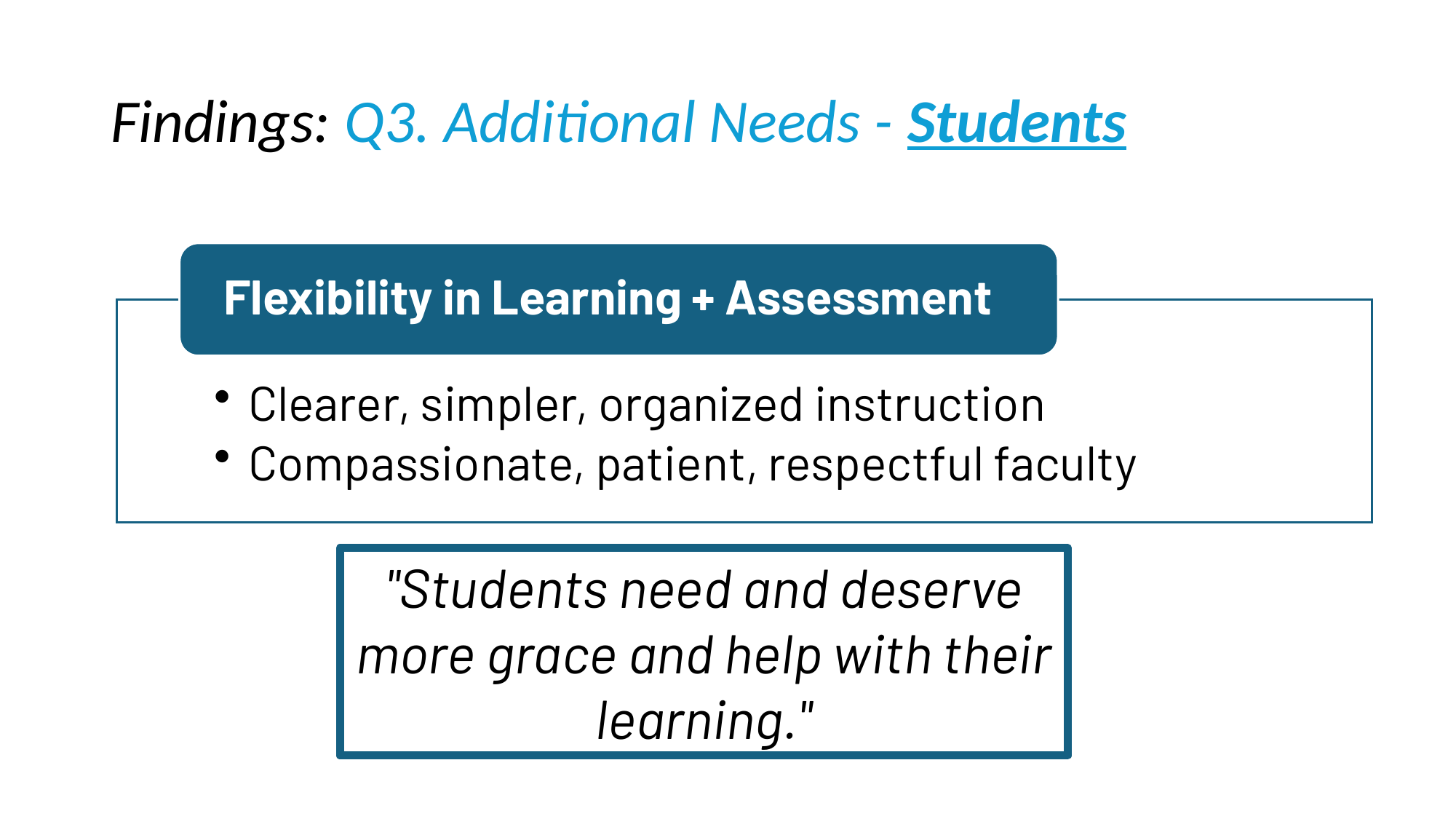

# Findings: Q3. Additional Needs - Students
Clearer, simpler, organized instruction
Compassionate, patient, respectful faculty
Flexibility in Learning + Assessment
"Students need and deserve more grace and help with their learning."